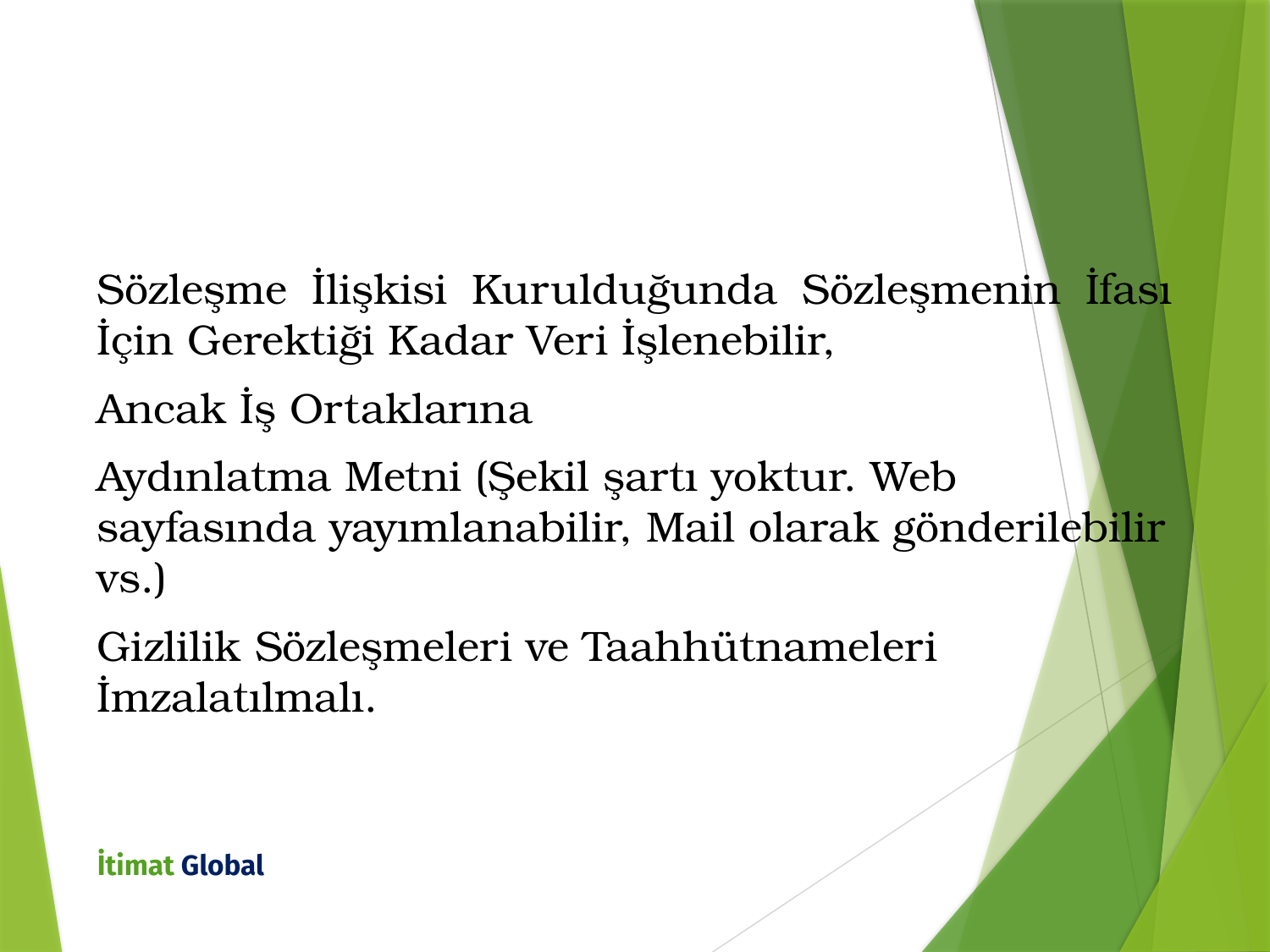

Sözleşme İlişkisi Kurulduğunda Sözleşmenin İfası İçin Gerektiği Kadar Veri İşlenebilir,
Ancak İş Ortaklarına
Aydınlatma Metni (Şekil şartı yoktur. Web sayfasında yayımlanabilir, Mail olarak gönderilebilir vs.)
Gizlilik Sözleşmeleri ve Taahhütnameleri İmzalatılmalı.
İtimat Global